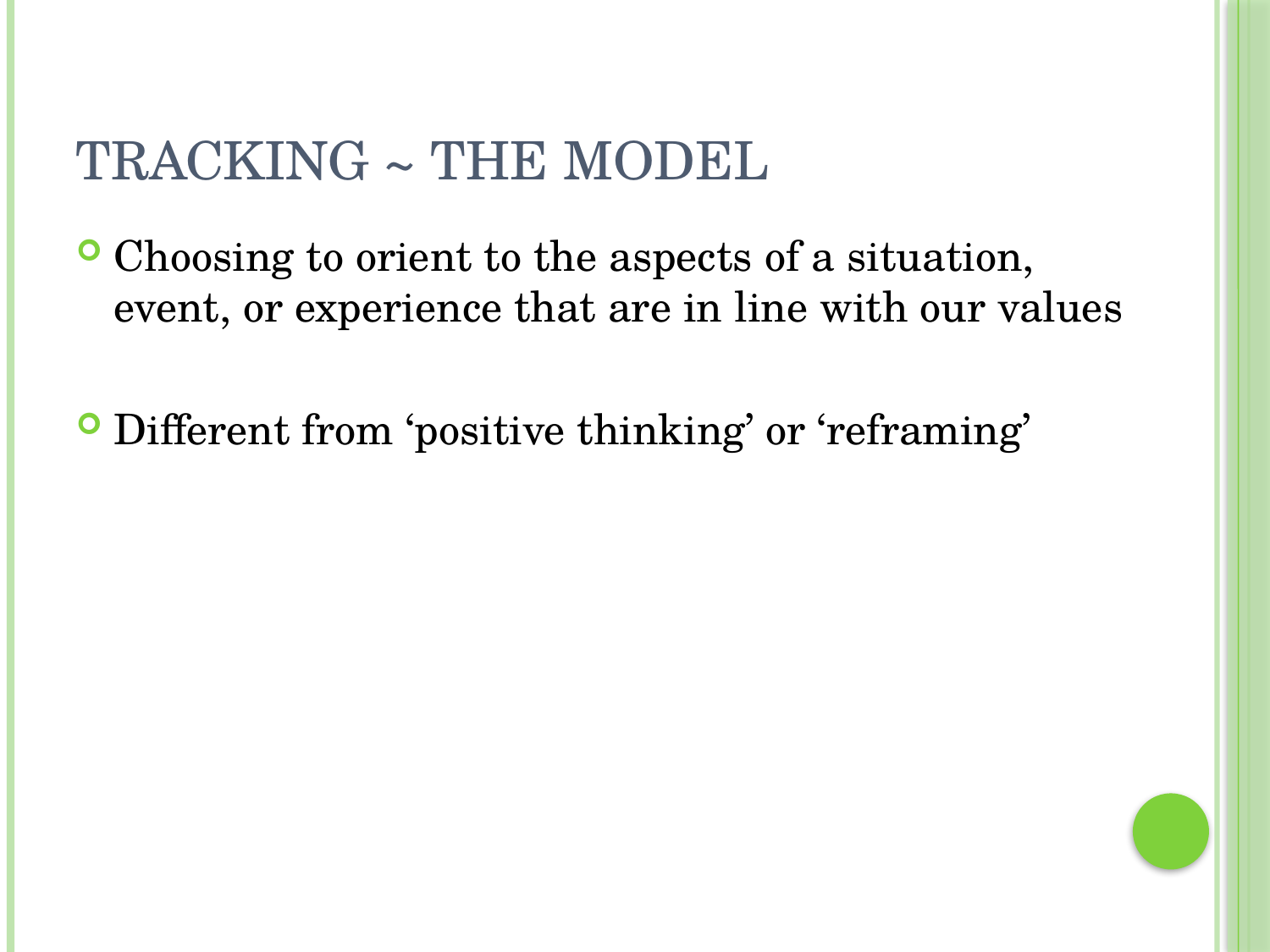

# Tracking ~ The Model
Choosing to orient to the aspects of a situation, event, or experience that are in line with our values

Different from ‘positive thinking’ or ‘reframing’